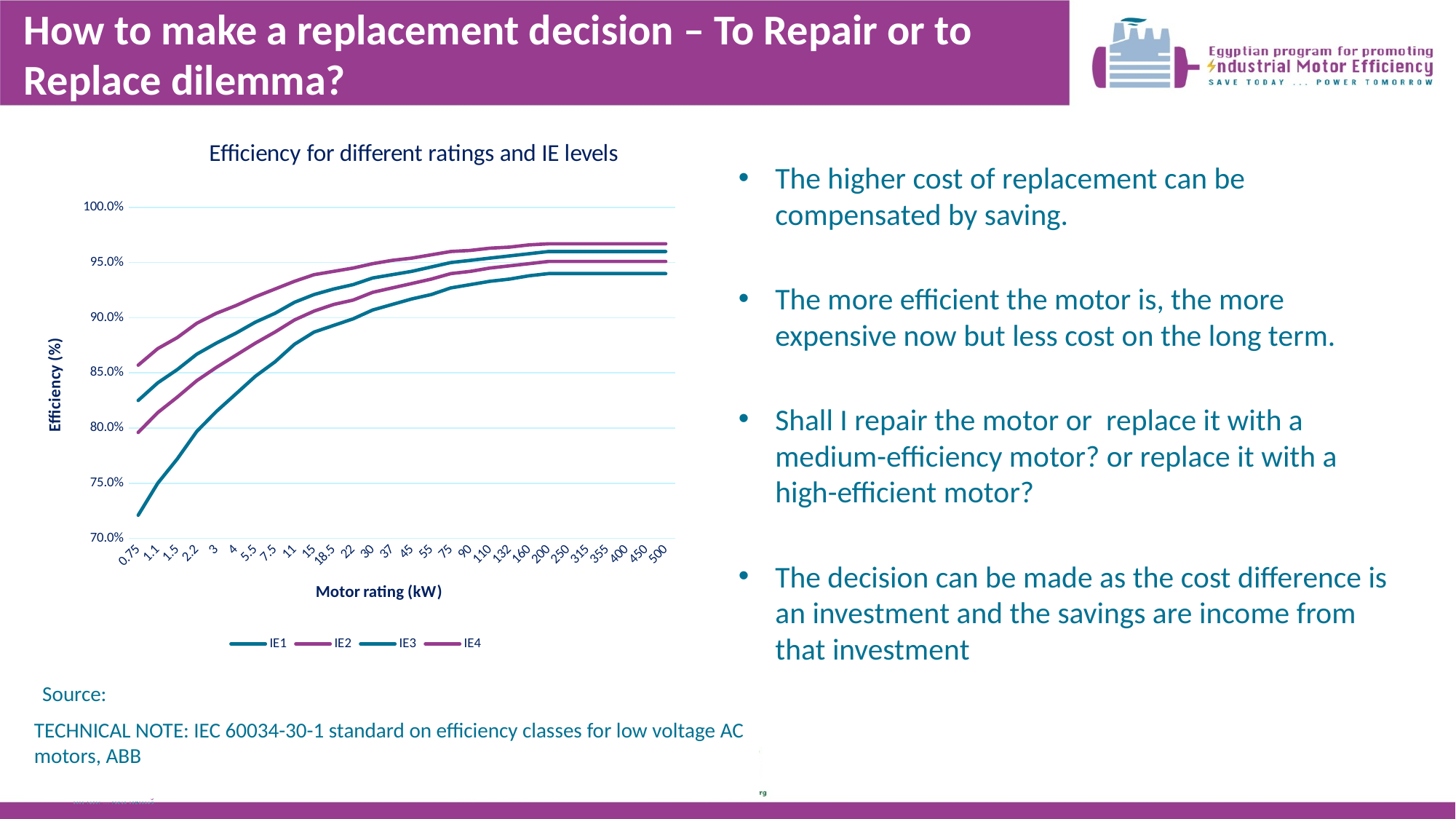

How to make a replacement decision – To Repair or to Replace dilemma?

### Chart: Efficiency for different ratings and IE levels

| Category | IE1 | IE2 | IE3 | IE4 |
|---|---|---|---|---|
| 0.75 | 0.721 | 0.7959999999999999 | 0.825 | 0.857 |
| 1.1000000000000001 | 0.75 | 0.8140000000000001 | 0.841 | 0.872 |
| 1.5 | 0.772 | 0.828 | 0.853 | 0.882 |
| 2.2000000000000002 | 0.797 | 0.843 | 0.867 | 0.895 |
| 3 | 0.815 | 0.855 | 0.877 | 0.904 |
| 4 | 0.831 | 0.866 | 0.8859999999999999 | 0.9109999999999999 |
| 5.5 | 0.847 | 0.877 | 0.8959999999999999 | 0.919 |
| 7.5 | 0.86 | 0.887 | 0.904 | 0.9259999999999999 |
| 11 | 0.8759999999999999 | 0.898 | 0.914 | 0.9329999999999999 |
| 15 | 0.887 | 0.9059999999999999 | 0.9209999999999999 | 0.9390000000000001 |
| 18.5 | 0.893 | 0.912 | 0.9259999999999999 | 0.9420000000000001 |
| 22 | 0.899 | 0.9159999999999999 | 0.93 | 0.945 |
| 30 | 0.907 | 0.9229999999999999 | 0.9359999999999999 | 0.9490000000000001 |
| 37 | 0.912 | 0.927 | 0.9390000000000001 | 0.9520000000000001 |
| 45 | 0.917 | 0.9309999999999999 | 0.9420000000000001 | 0.9540000000000001 |
| 55 | 0.9209999999999999 | 0.935 | 0.946 | 0.9570000000000001 |
| 75 | 0.927 | 0.94 | 0.95 | 0.96 |
| 90 | 0.93 | 0.9420000000000001 | 0.9520000000000001 | 0.961 |
| 110 | 0.9329999999999999 | 0.945 | 0.9540000000000001 | 0.963 |
| 132 | 0.935 | 0.9470000000000001 | 0.956 | 0.9640000000000001 |
| 160 | 0.938 | 0.9490000000000001 | 0.958 | 0.966 |
| 200 | 0.94 | 0.951 | 0.96 | 0.9670000000000001 |
| 250 | 0.94 | 0.951 | 0.96 | 0.9670000000000001 |
| 315 | 0.94 | 0.951 | 0.96 | 0.9670000000000001 |
| 355 | 0.94 | 0.951 | 0.96 | 0.9670000000000001 |
| 400 | 0.94 | 0.951 | 0.96 | 0.9670000000000001 |
| 450 | 0.94 | 0.951 | 0.96 | 0.9670000000000001 |
| 500 | 0.94 | 0.951 | 0.96 | 0.9670000000000001 |
The higher cost of replacement can be compensated by saving.

The more efficient the motor is, the more expensive now but less cost on the long term.

Shall I repair the motor or  replace it with a medium-efficiency motor? or replace it with a high-efficient motor?

The decision can be made as the cost difference is an investment and the savings are income from that investment

Source:
TECHNICAL NOTE: IEC 60034-30-1 standard on efficiency classes for low voltage AC motors, ABB